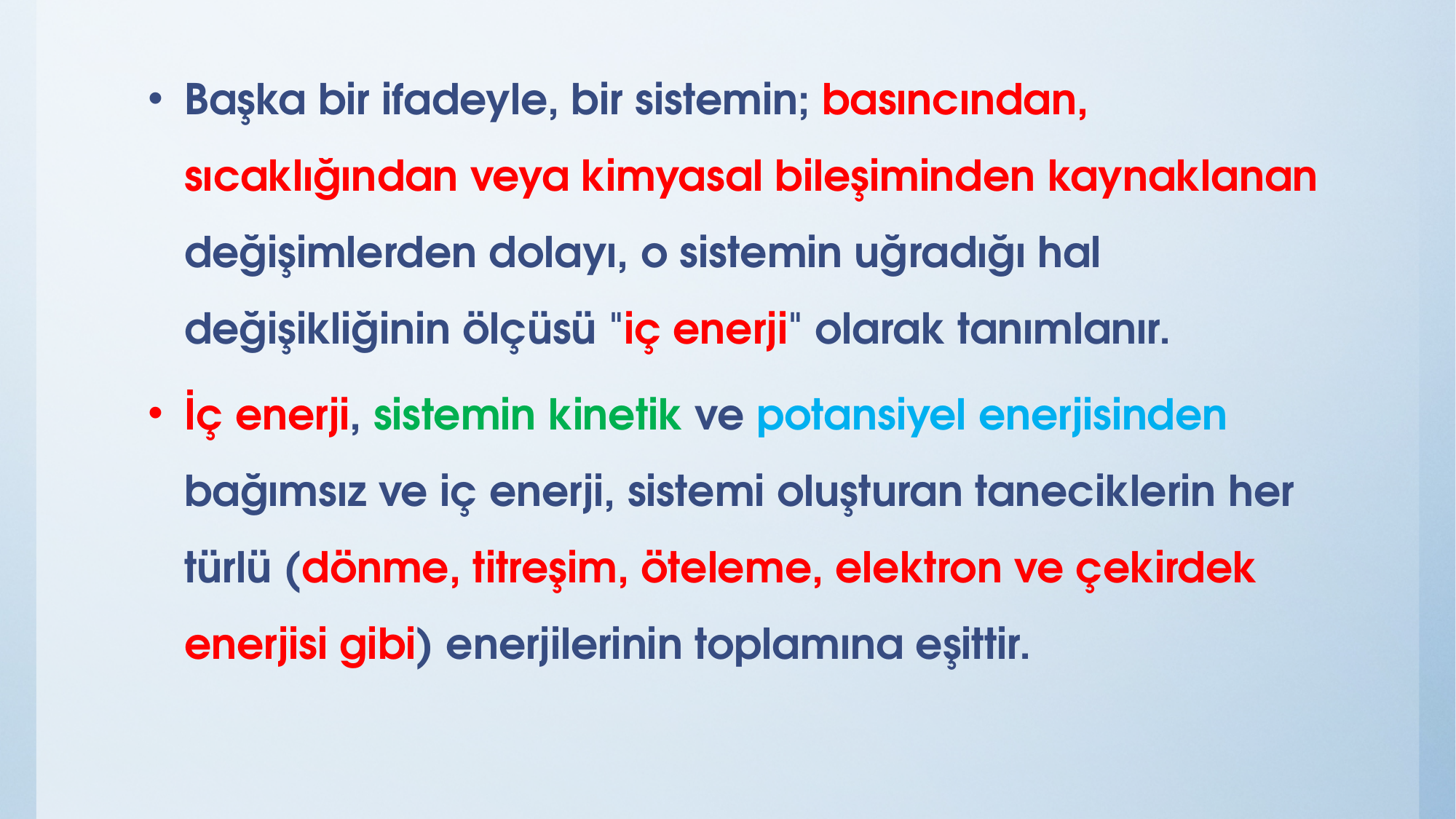

Başka bir ifadeyle, bir sistemin; basıncından, sıcaklığından veya kimyasal bileşiminden kaynaklanan değişimlerden dolayı, o sistemin uğradığı hal değişikliğinin ölçüsü "iç enerji" olarak tanımlanır.
İç enerji, sistemin kinetik ve potansiyel enerjisinden bağımsız ve iç enerji, sistemi oluşturan taneciklerin her türlü (dönme, titreşim, öteleme, elektron ve çekirdek enerjisi gibi) enerjilerinin toplamına eşittir.